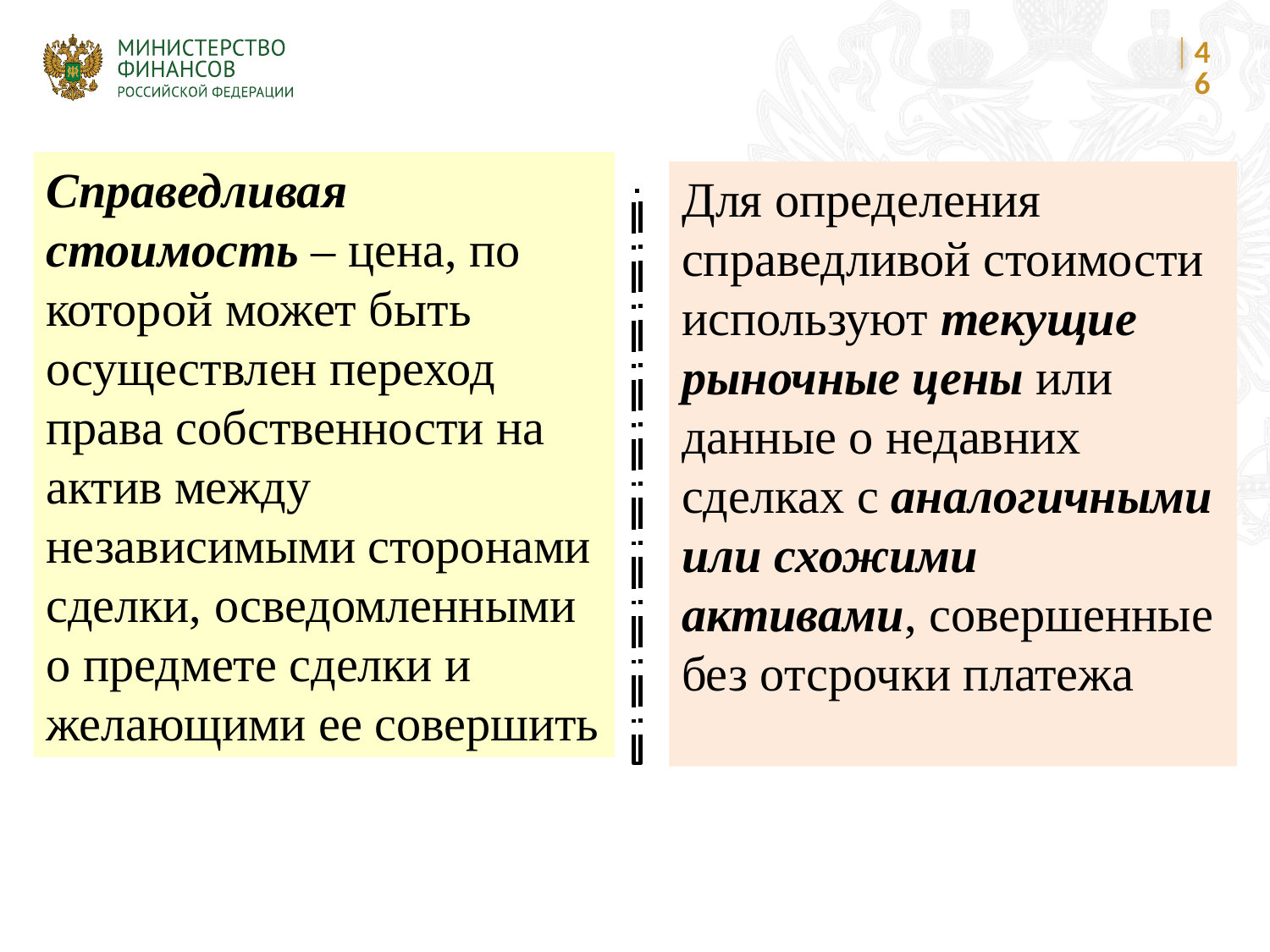

46
Справедливая стоимость – цена, по которой может быть осуществлен переход права собственности на актив между независимыми сторонами сделки, осведомленными о предмете сделки и желающими ее совершить
Для определения справедливой стоимости используют текущие рыночные цены или данные о недавних сделках с аналогичными или схожими активами, совершенные без отсрочки платежа